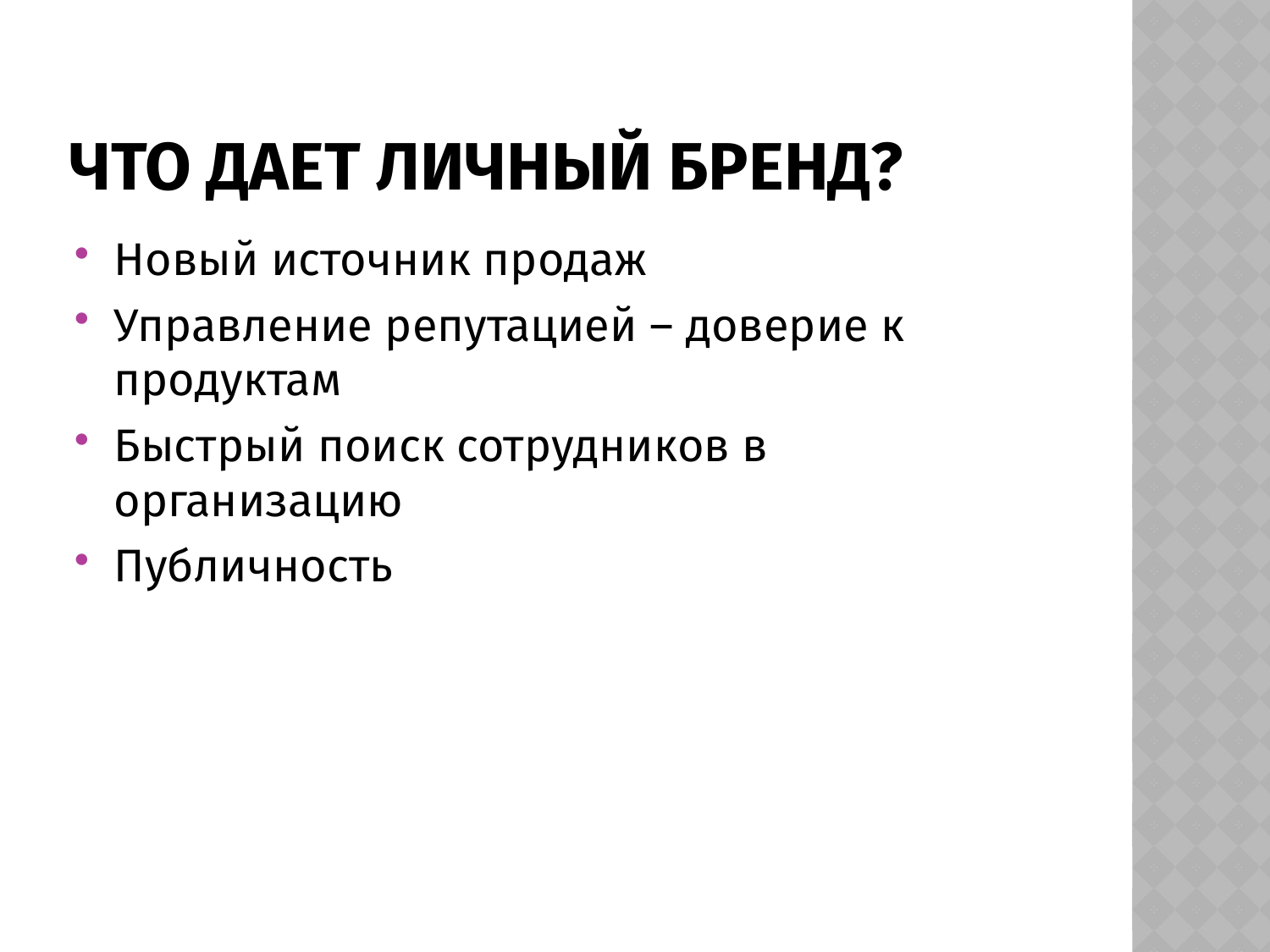

# Что дает личный бренд?
Новый источник продаж
Управление репутацией – доверие к продуктам
Быстрый поиск сотрудников в организацию
Публичность